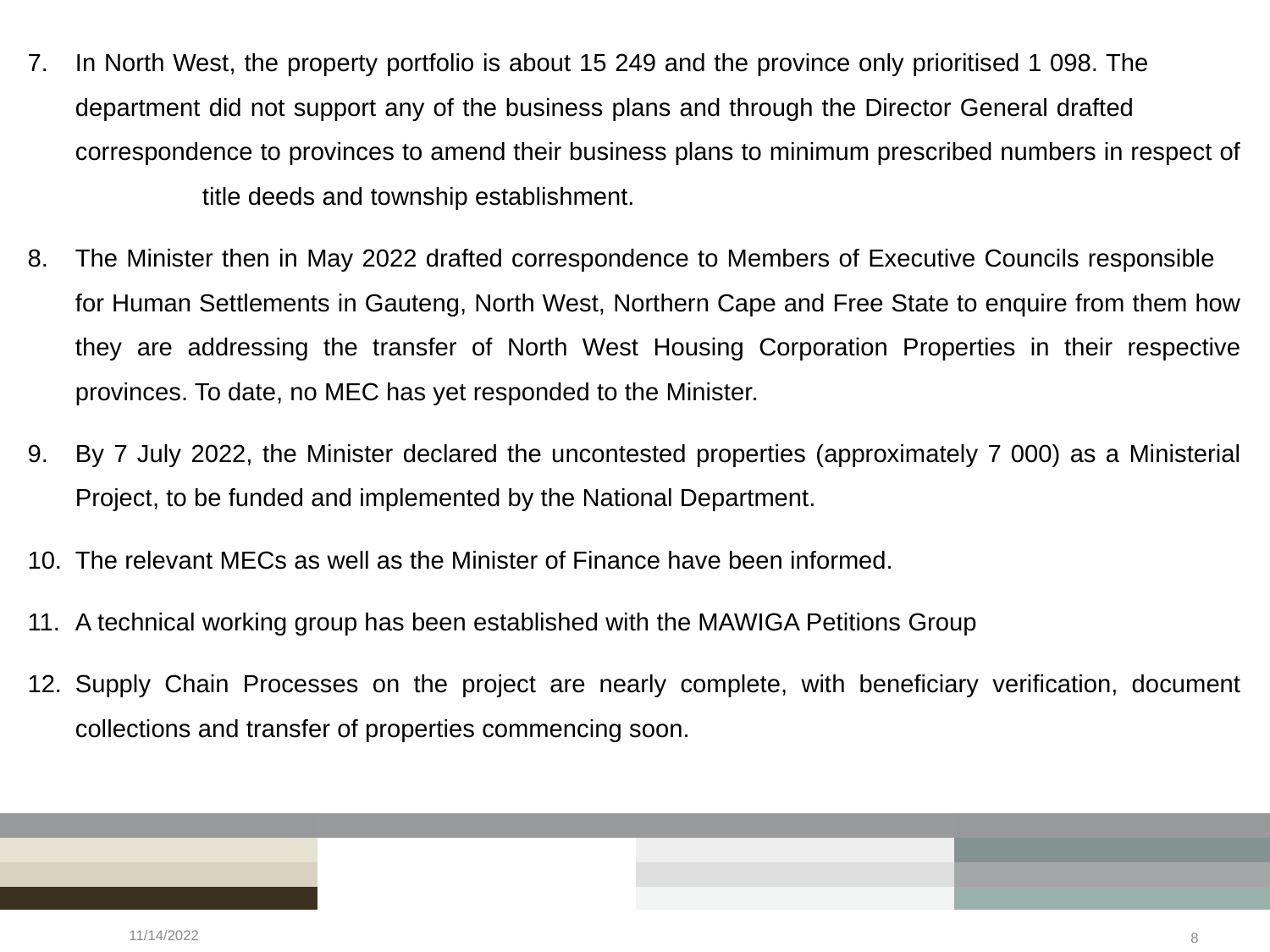

In North West, the property portfolio is about 15 249 and the province only prioritised 1 098. The 	department did not support any of the business plans and through the Director General drafted 	correspondence to provinces to amend their business plans to minimum prescribed numbers in respect of 	title deeds and township establishment.
The Minister then in May 2022 drafted correspondence to Members of Executive Councils responsible 	for Human Settlements in Gauteng, North West, Northern Cape and Free State to enquire from them how they are addressing the transfer of North West Housing Corporation Properties in their respective provinces. To date, no MEC has yet responded to the Minister.
By 7 July 2022, the Minister declared the uncontested properties (approximately 7 000) as a Ministerial Project, to be funded and implemented by the National Department.
The relevant MECs as well as the Minister of Finance have been informed.
A technical working group has been established with the MAWIGA Petitions Group
Supply Chain Processes on the project are nearly complete, with beneficiary verification, document collections and transfer of properties commencing soon.

11/14/2022
8